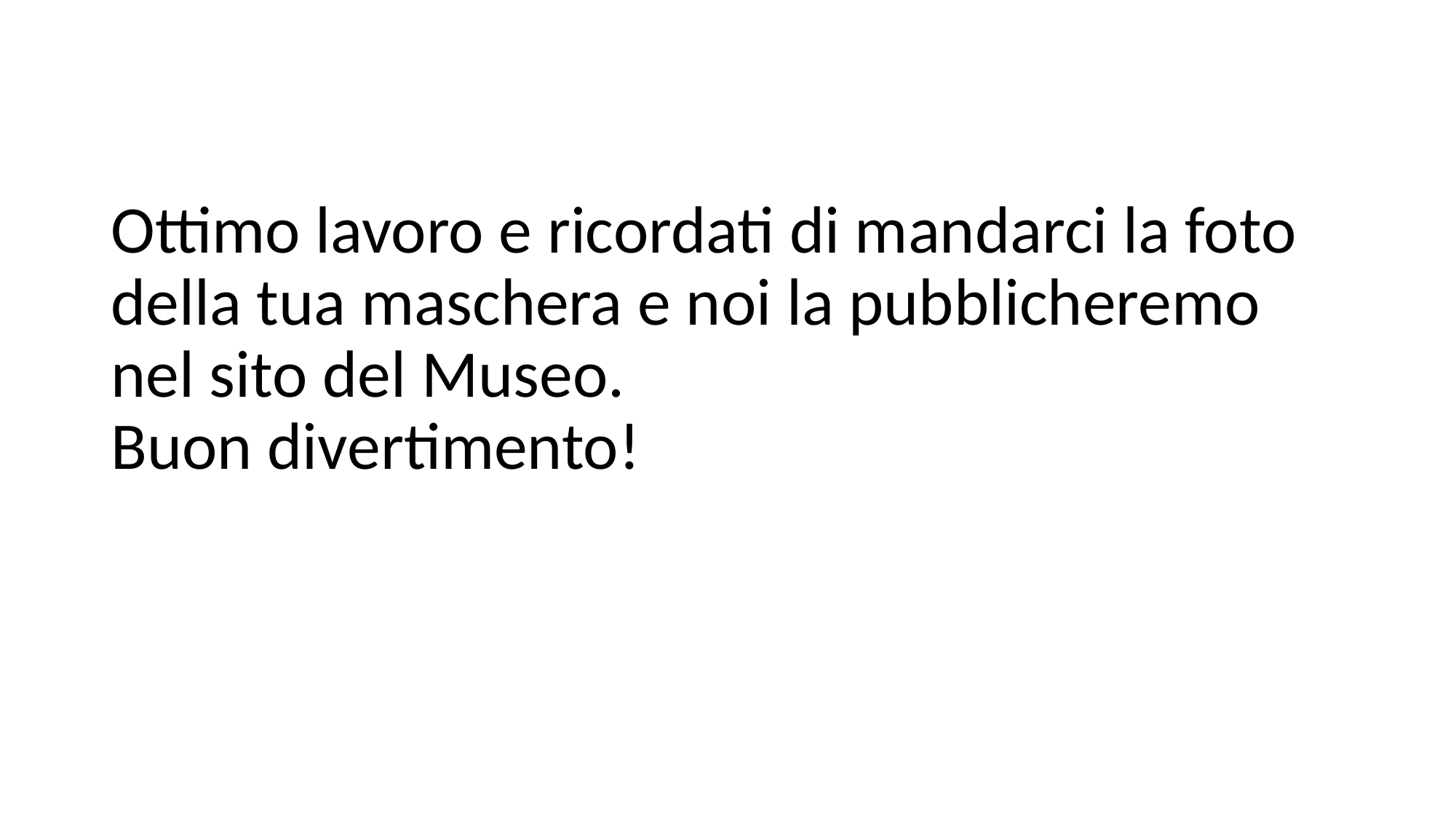

# Ottimo lavoro e ricordati di mandarci la foto della tua maschera e noi la pubblicheremo nel sito del Museo. Buon divertimento!